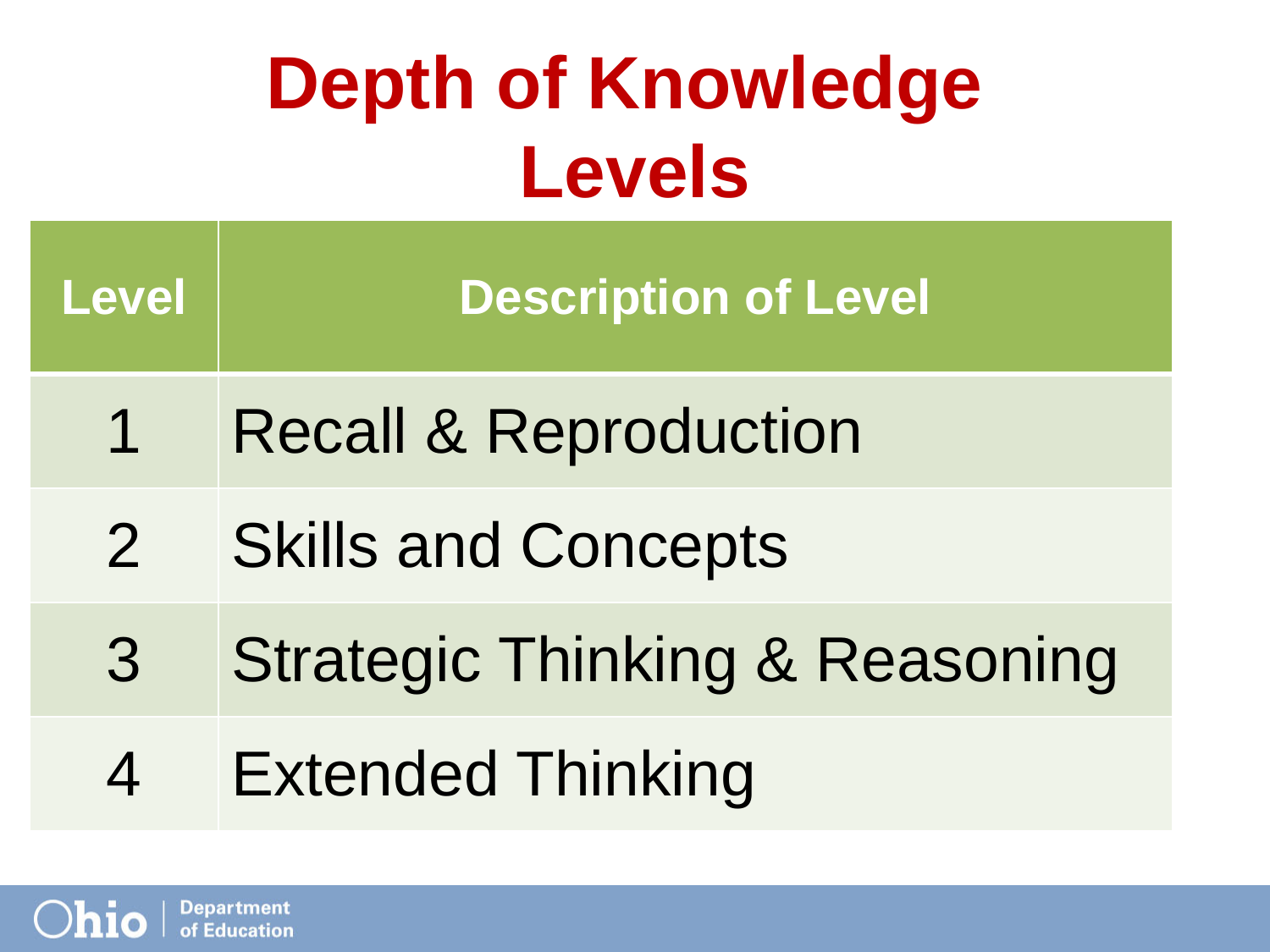

# Depth of Knowledge Levels
| Level | Description of Level |
| --- | --- |
| 1 | Recall & Reproduction |
| 2 | Skills and Concepts |
| 3 | Strategic Thinking & Reasoning |
| 4 | Extended Thinking |